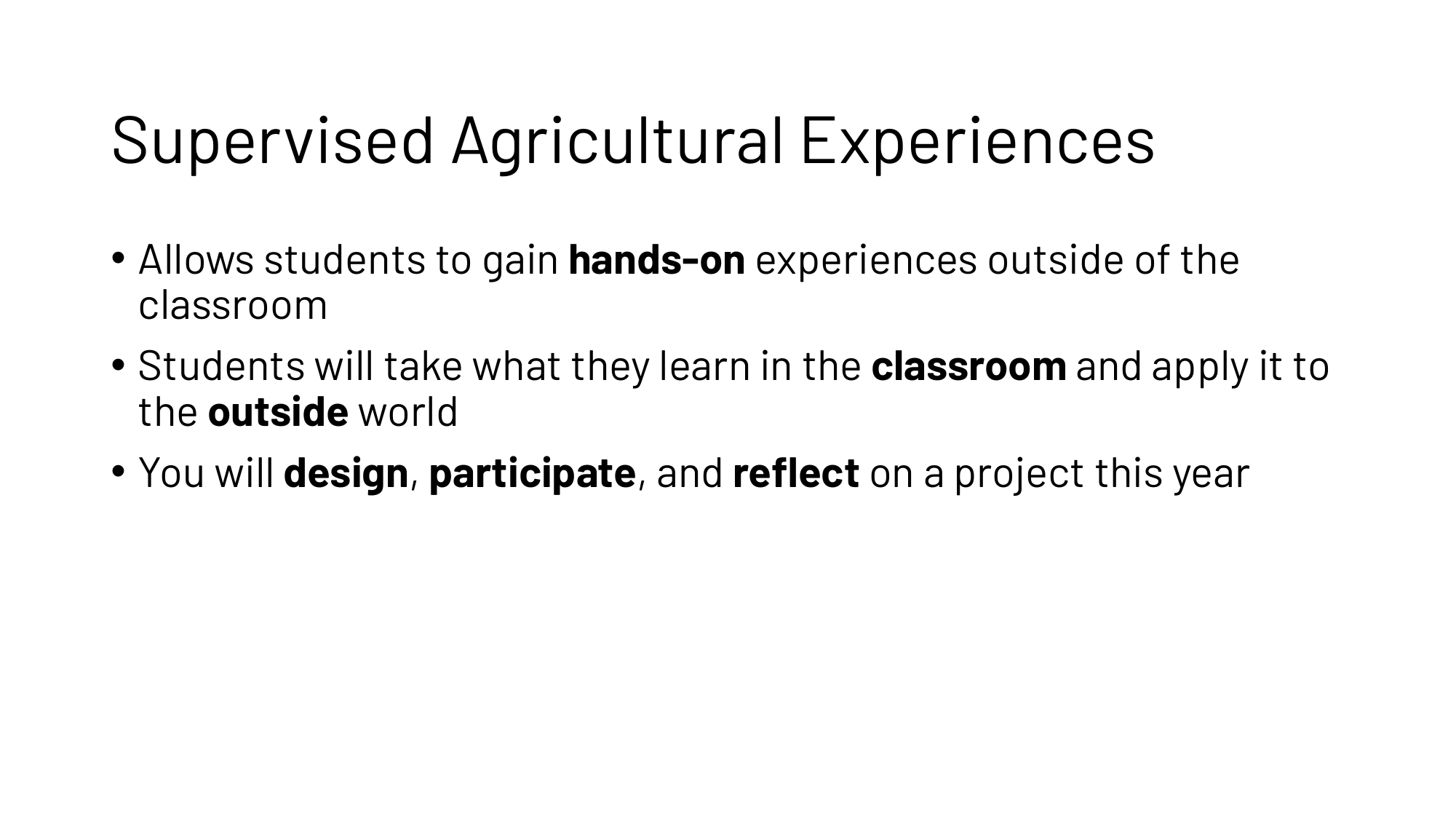

Supervised Agricultural Experiences
Allows students to gain hands-on experiences outside of the classroom
Students will take what they learn in the classroom and apply it to the outside world
You will design, participate, and reflect on a project this year